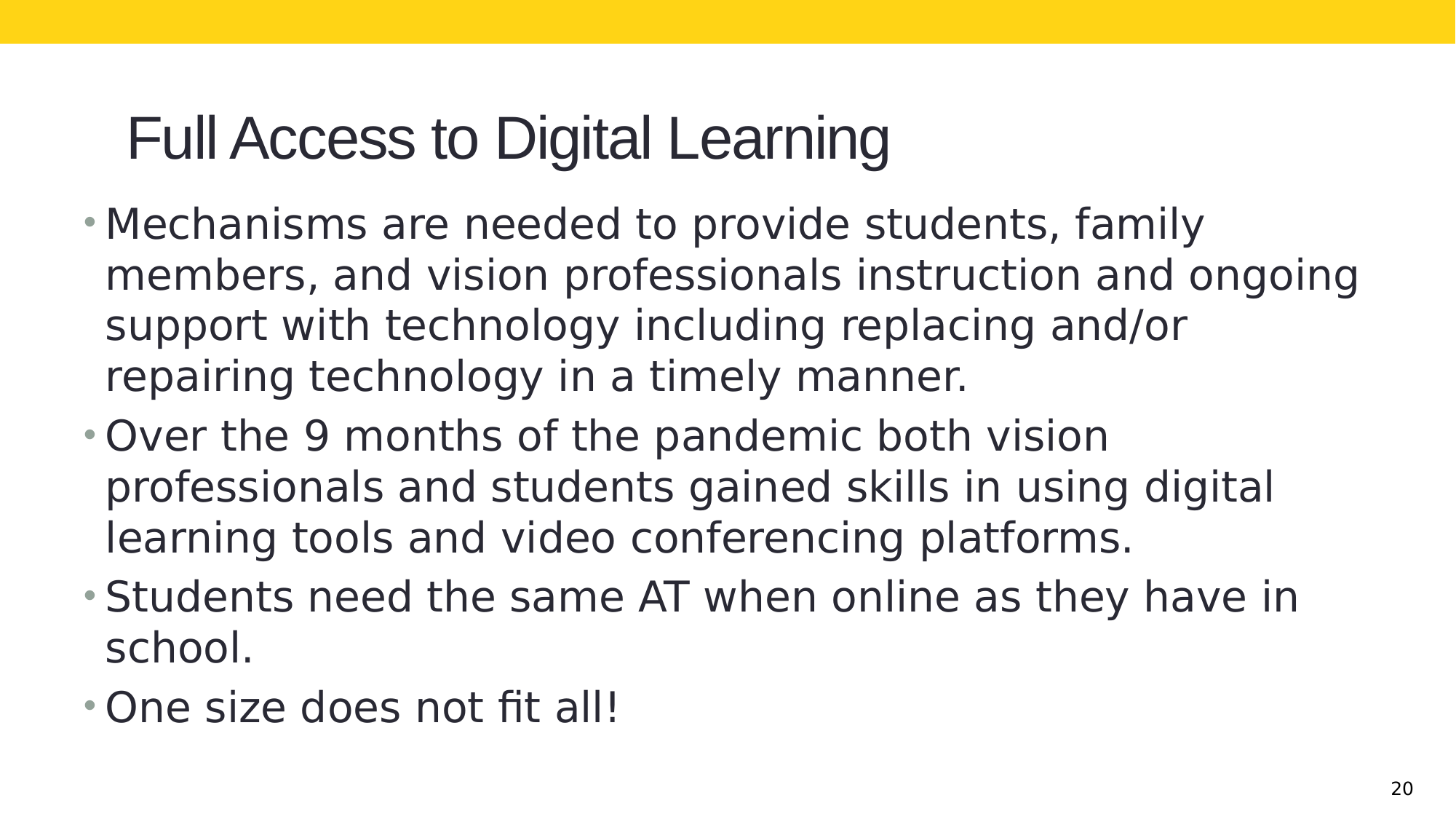

# Full Access to Digital Learning
Mechanisms are needed to provide students, family members, and vision professionals instruction and ongoing support with technology including replacing and/or repairing technology in a timely manner.
Over the 9 months of the pandemic both vision professionals and students gained skills in using digital learning tools and video conferencing platforms.
Students need the same AT when online as they have in school.
One size does not fit all!

20